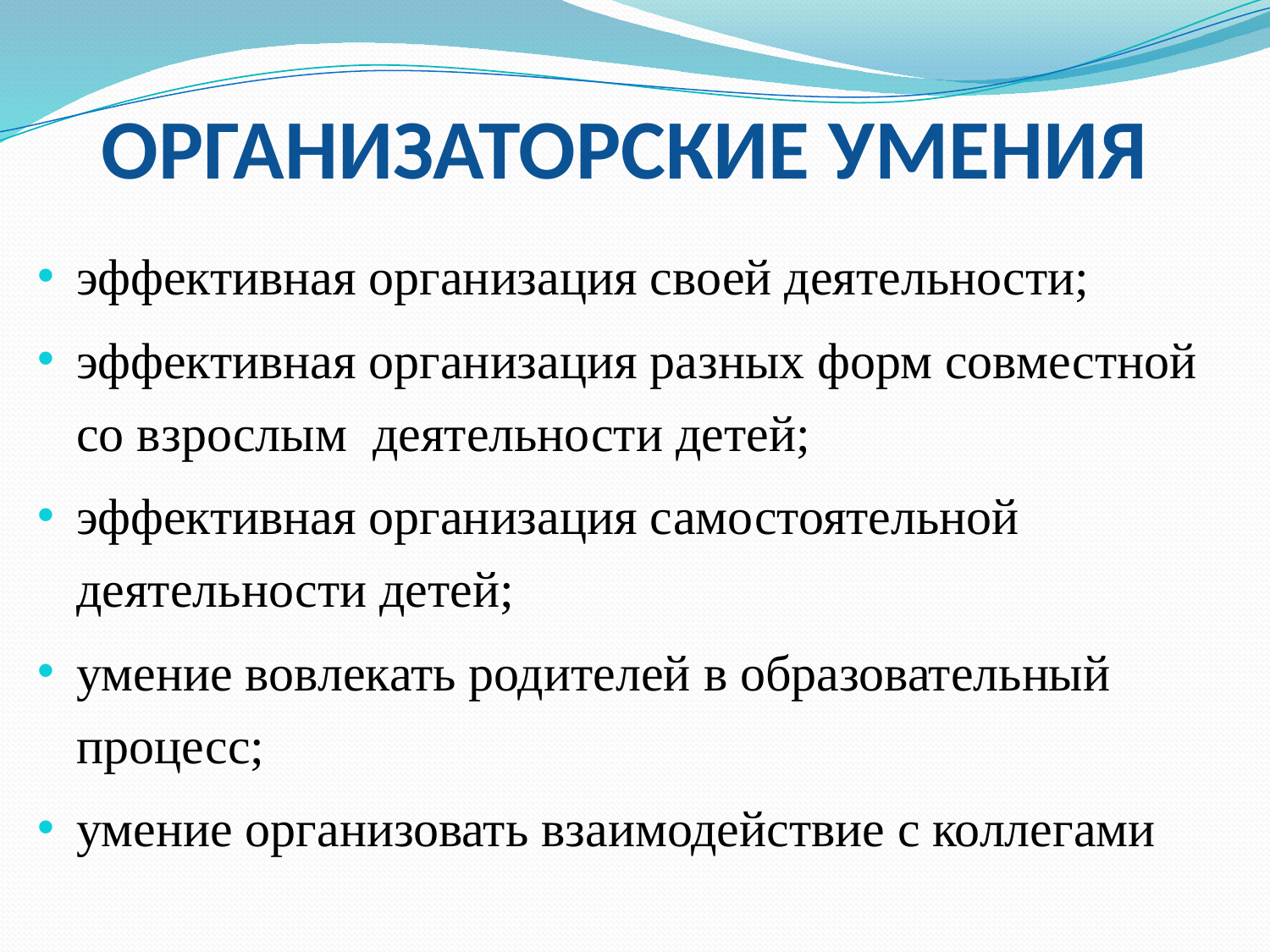

ОРГАНИЗАТОРСКИЕ УМЕНИЯ
эффективная организация своей деятельности;
эффективная организация разных форм совместной со взрослым  деятельности детей;
эффективная организация самостоятельной деятельности детей;
умение вовлекать родителей в образовательный процесс;
умение организовать взаимодействие с коллегами